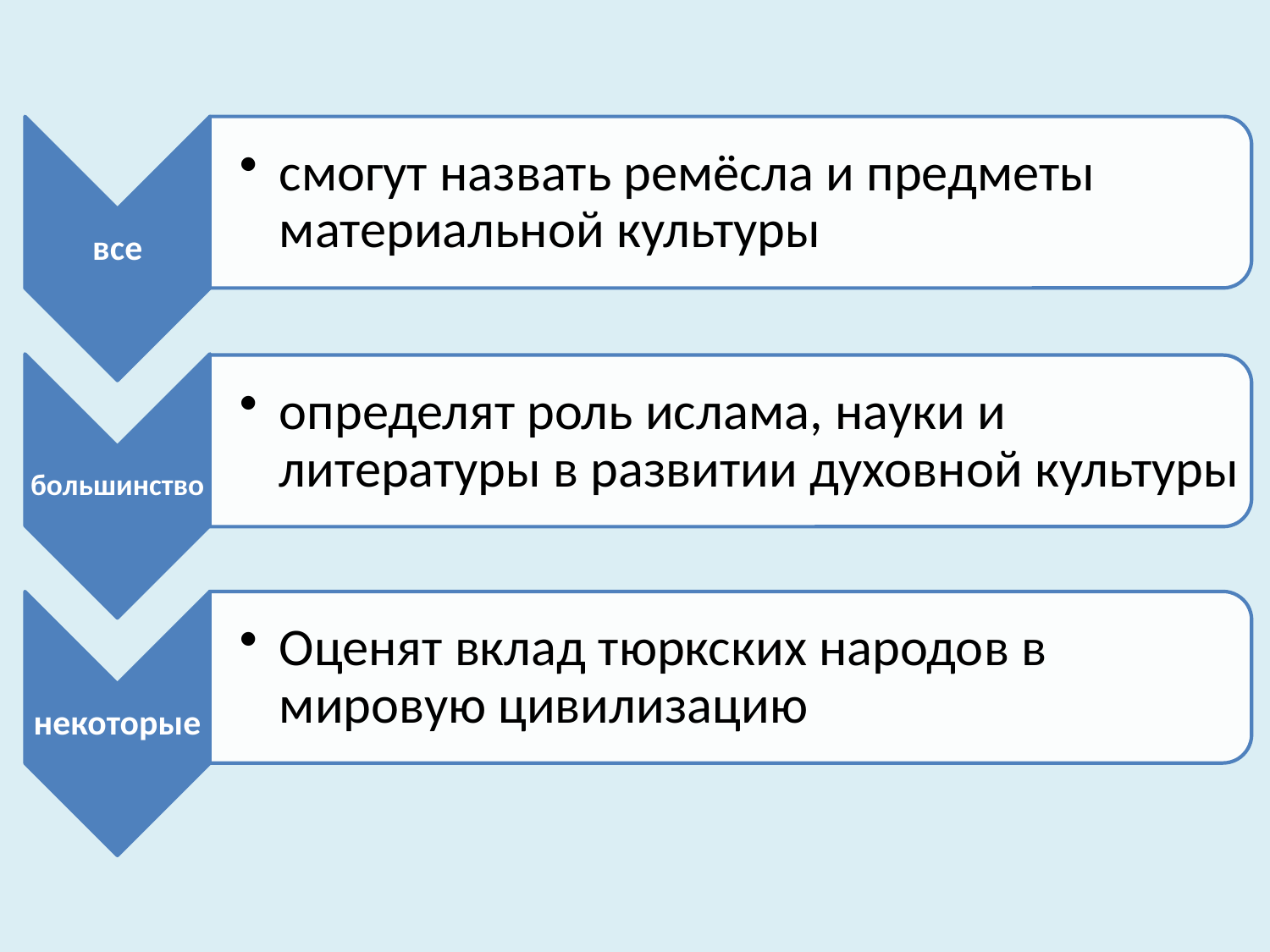

все
смогут назвать ремёсла и предметы материальной культуры
большинство
определят роль ислама, науки и литературы в развитии духовной культуры
некоторые
Оценят вклад тюркских народов в мировую цивилизацию